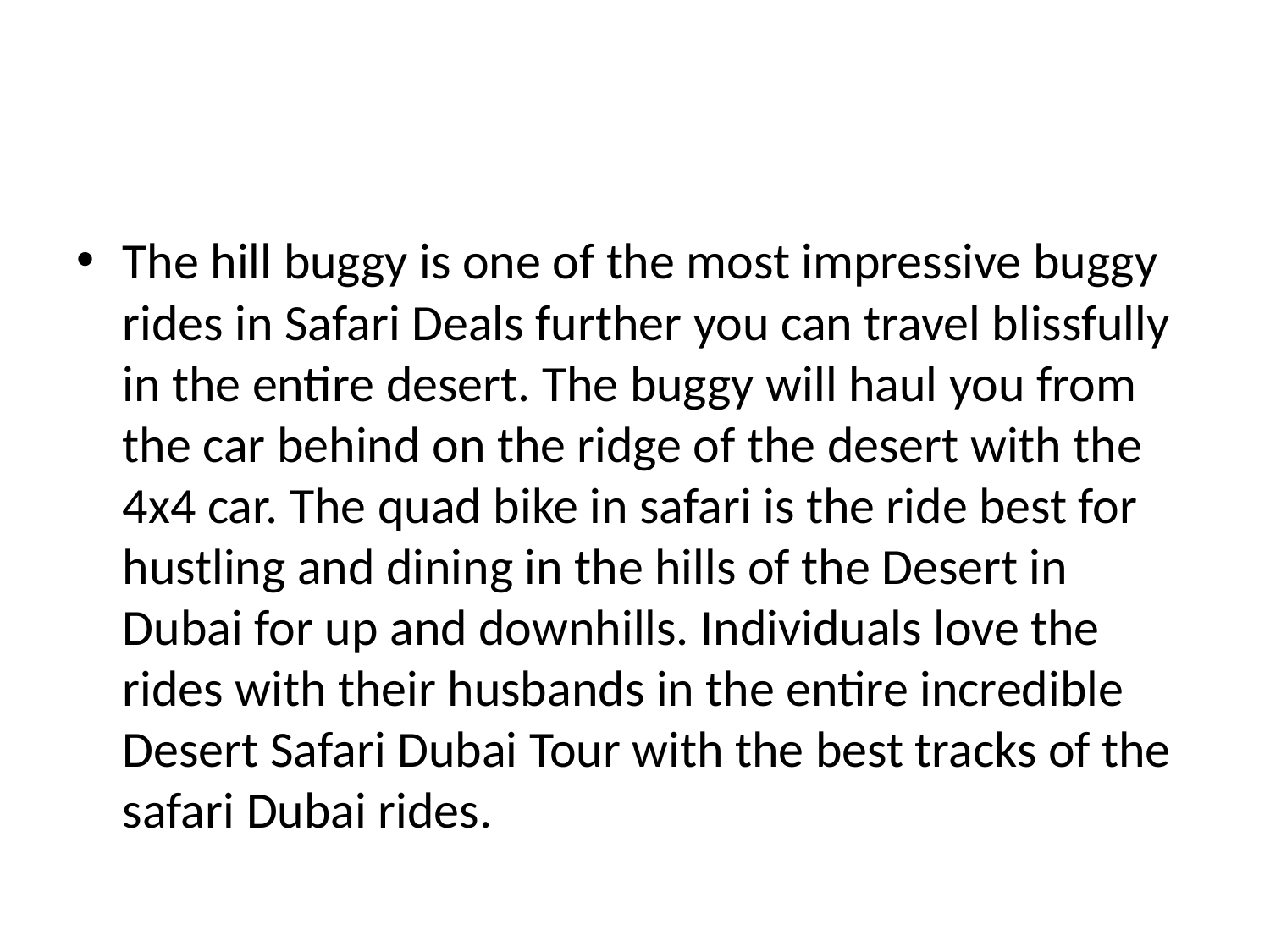

#
The hill buggy is one of the most impressive buggy rides in Safari Deals further you can travel blissfully in the entire desert. The buggy will haul you from the car behind on the ridge of the desert with the 4x4 car. The quad bike in safari is the ride best for hustling and dining in the hills of the Desert in Dubai for up and downhills. Individuals love the rides with their husbands in the entire incredible Desert Safari Dubai Tour with the best tracks of the safari Dubai rides.